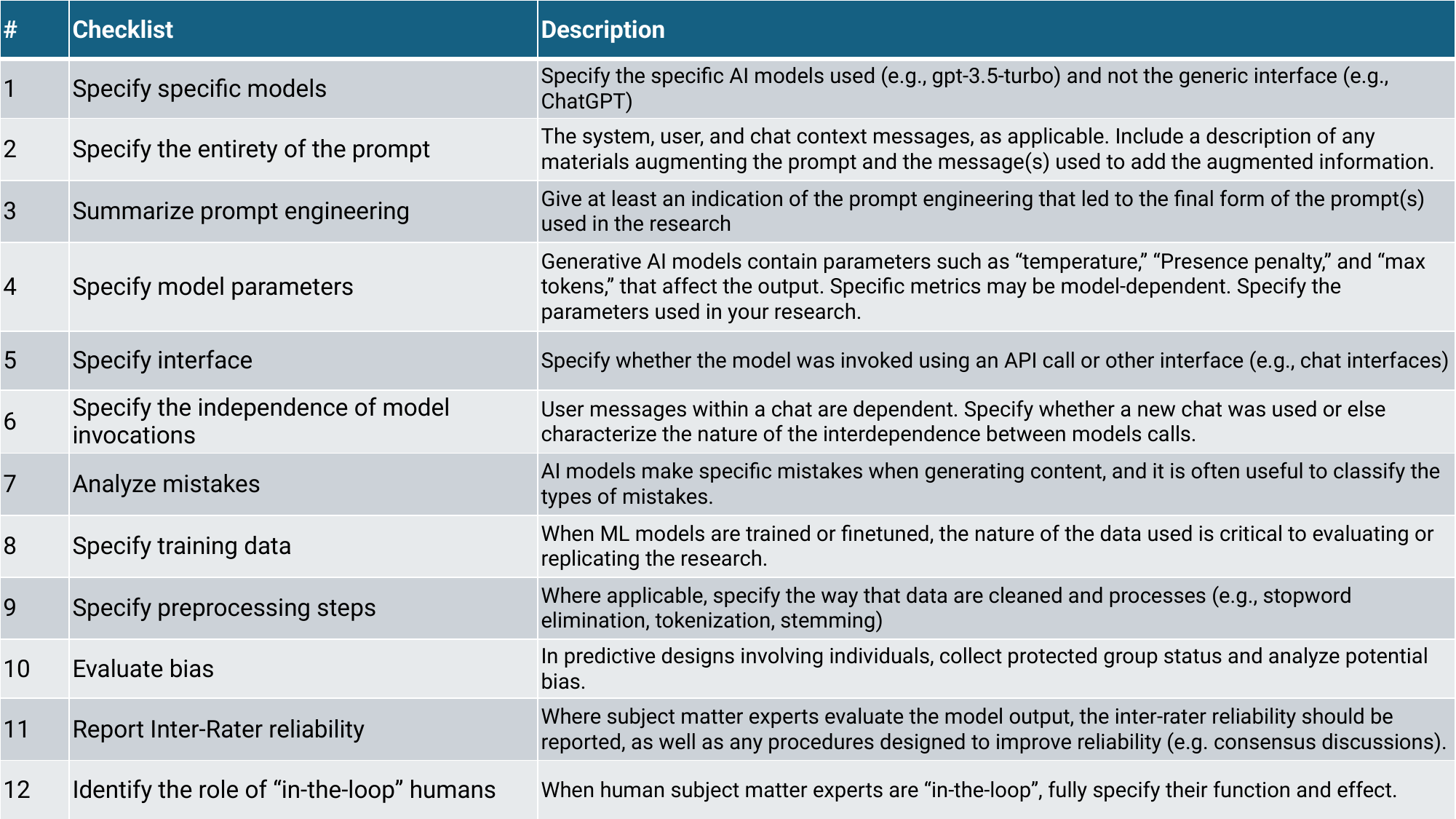

| # | Checklist | Description |
| --- | --- | --- |
| 1 | Specify specific models | Specify the specific AI models used (e.g., gpt-3.5-turbo) and not the generic interface (e.g., ChatGPT) |
| 2 | Specify the entirety of the prompt | The system, user, and chat context messages, as applicable. Include a description of any materials augmenting the prompt and the message(s) used to add the augmented information. |
| 3 | Summarize prompt engineering | Give at least an indication of the prompt engineering that led to the final form of the prompt(s) used in the research |
| 4 | Specify model parameters | Generative AI models contain parameters such as “temperature,” “Presence penalty,” and “max tokens,” that affect the output. Specific metrics may be model-dependent. Specify the parameters used in your research. |
| 5 | Specify interface | Specify whether the model was invoked using an API call or other interface (e.g., chat interfaces) |
| 6 | Specify the independence of model invocations | User messages within a chat are dependent. Specify whether a new chat was used or else characterize the nature of the interdependence between models calls. |
| 7 | Analyze mistakes | AI models make specific mistakes when generating content, and it is often useful to classify the types of mistakes. |
| 8 | Specify training data | When ML models are trained or finetuned, the nature of the data used is critical to evaluating or replicating the research. |
| 9 | Specify preprocessing steps | Where applicable, specify the way that data are cleaned and processes (e.g., stopword elimination, tokenization, stemming) |
| 10 | Evaluate bias | In predictive designs involving individuals, collect protected group status and analyze potential bias. |
| 11 | Report Inter-Rater reliability | Where subject matter experts evaluate the model output, the inter-rater reliability should be reported, as well as any procedures designed to improve reliability (e.g. consensus discussions). |
| 12 | Identify the role of “in-the-loop” humans | When human subject matter experts are “in-the-loop”, fully specify their function and effect. |